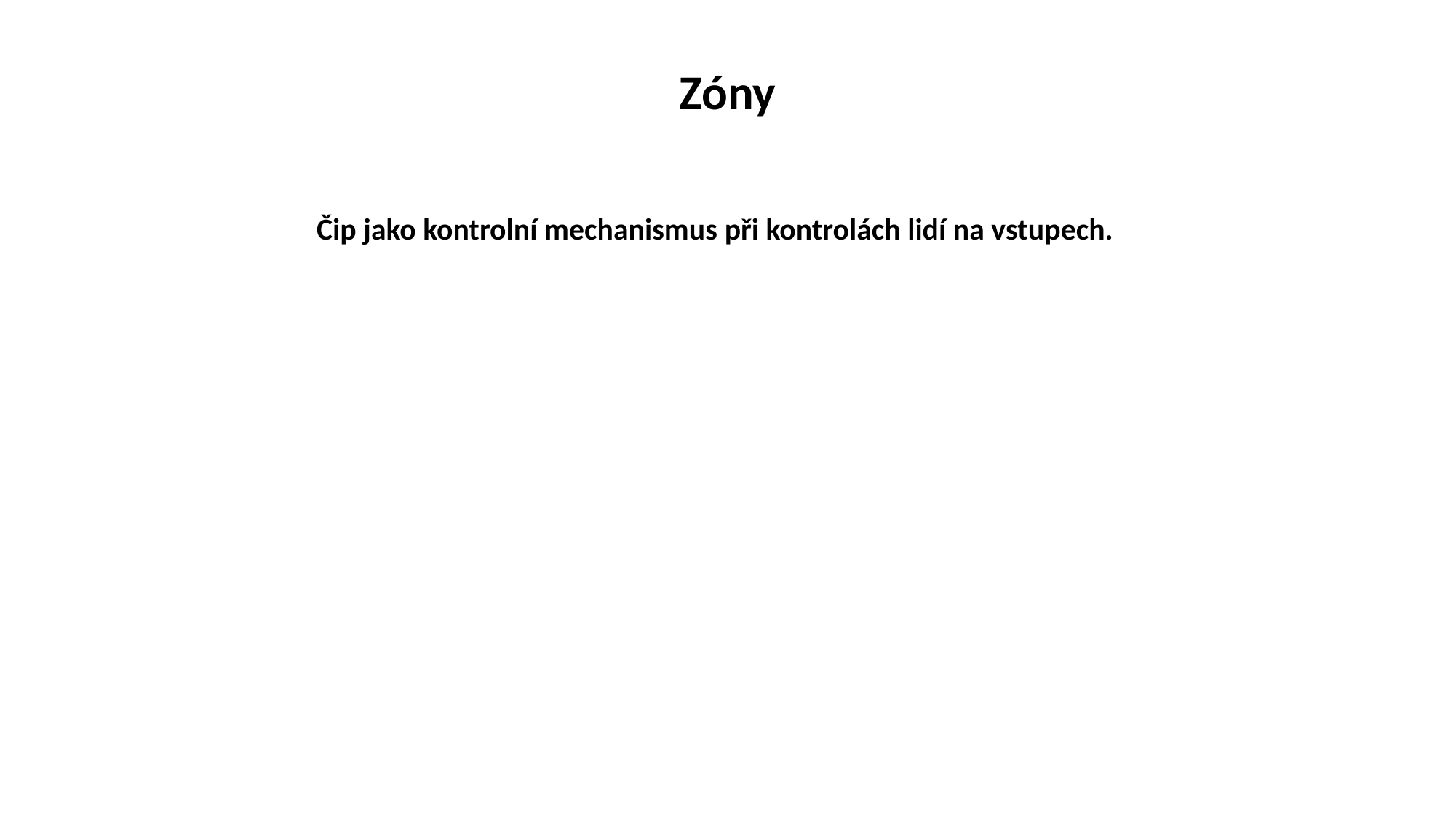

Zóny
Čip jako kontrolní mechanismus při kontrolách lidí na vstupech.